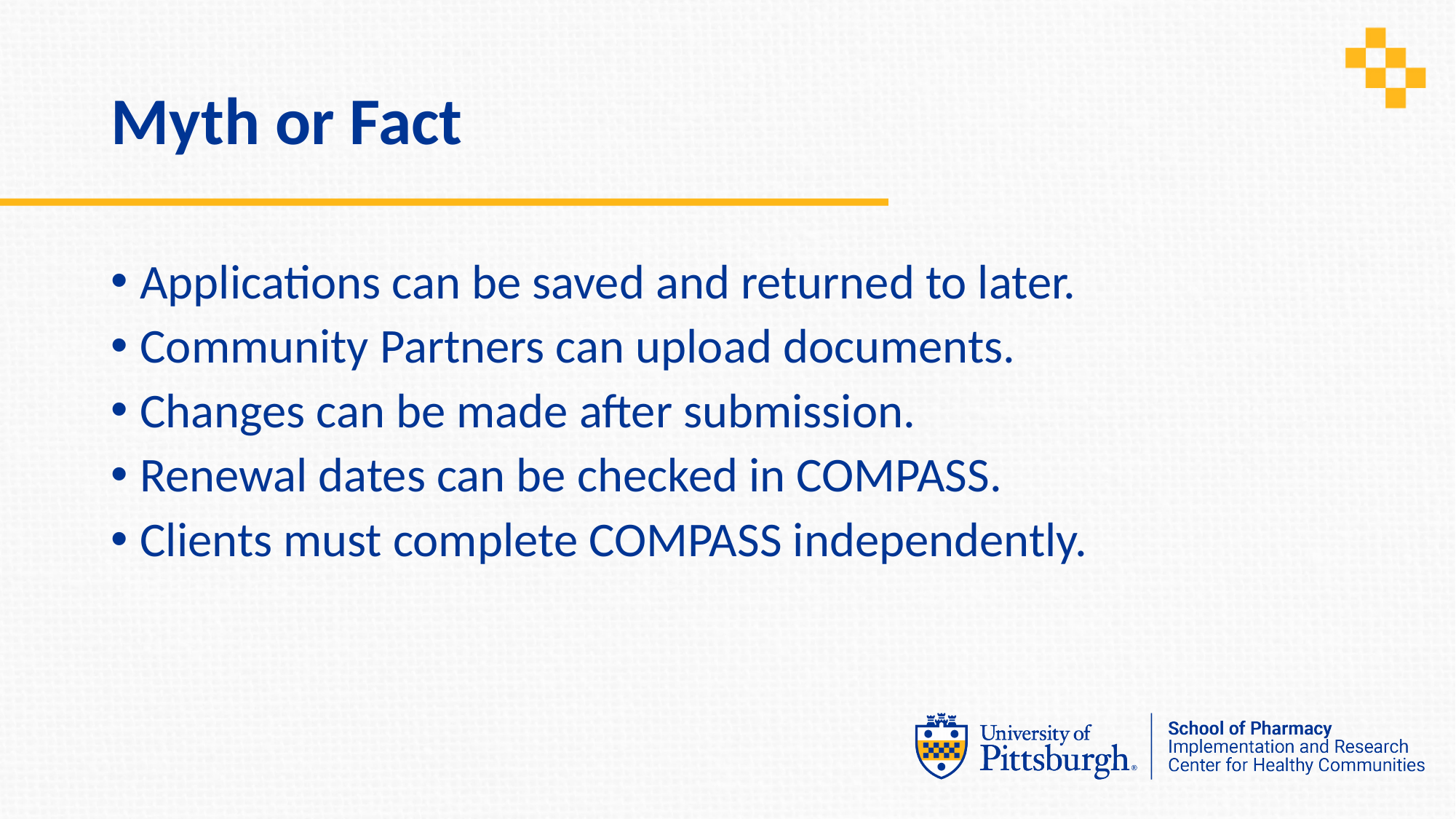

# Myth or Fact
Applications can be saved and returned to later.
Community Partners can upload documents.
Changes can be made after submission.
Renewal dates can be checked in COMPASS.
Clients must complete COMPASS independently.